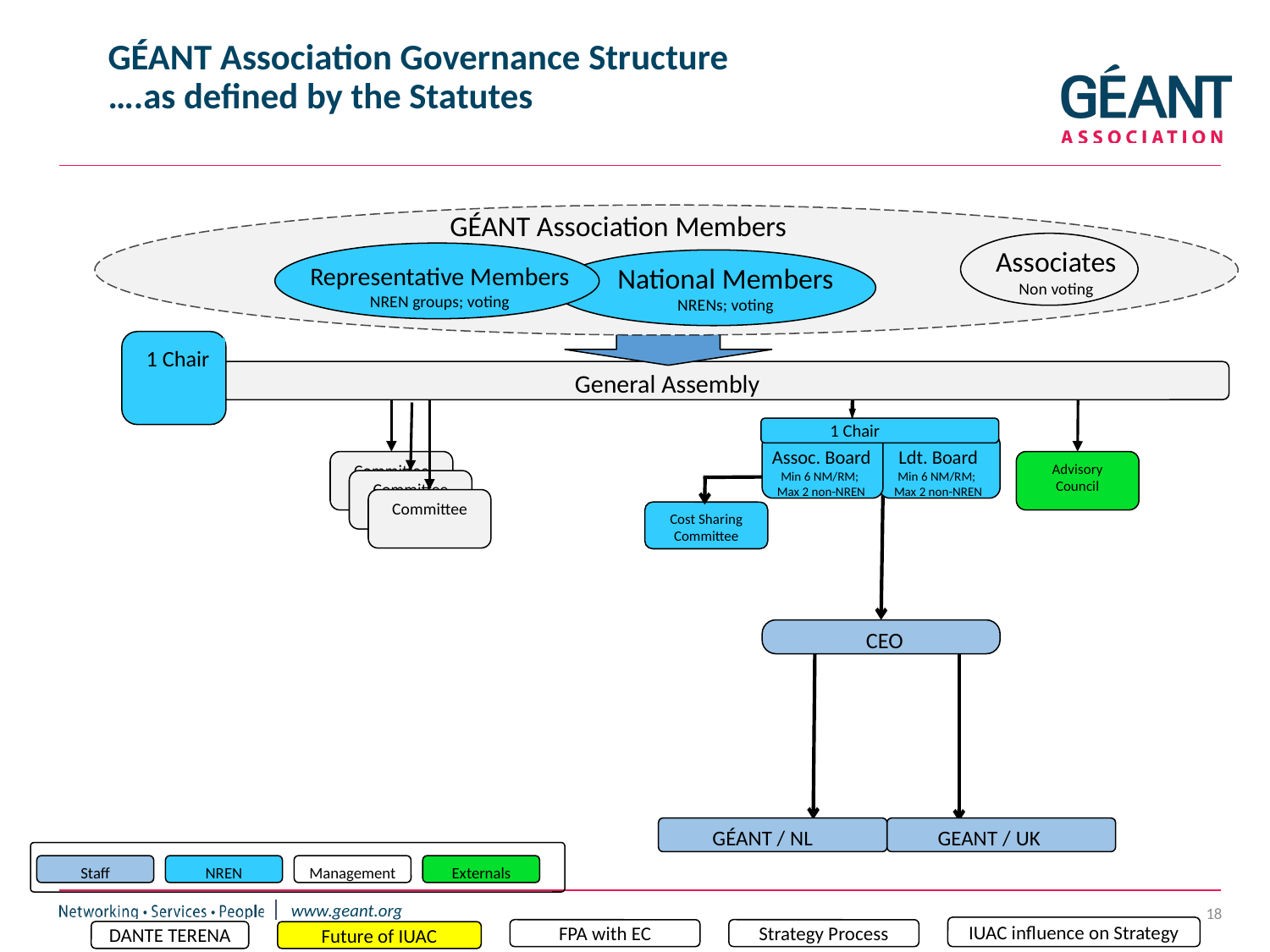

# GÉANT Association Governance Structure ….as defined by the Statutes
GÉANT Association Members

Associates
Non voting

National Members
NRENs; voting
Representative Members
NREN groups; voting

1 Chair

General Assembly

1 Chair

Assoc. Board
 Min 6 NM/RM;
Max 2 non-NREN
Ldt. Board
 Min 6 NM/RM;
Max 2 non-NREN
Committee
Advisory Council
Committee
Committee
Cost Sharing Committee
CEO

GÉANT / NL
GEANT / UK

Staff
NREN
Management
Externals
18
IUAC influence on Strategy
Strategy Process
FPA with EC
DANTE TERENA
Future of IUAC